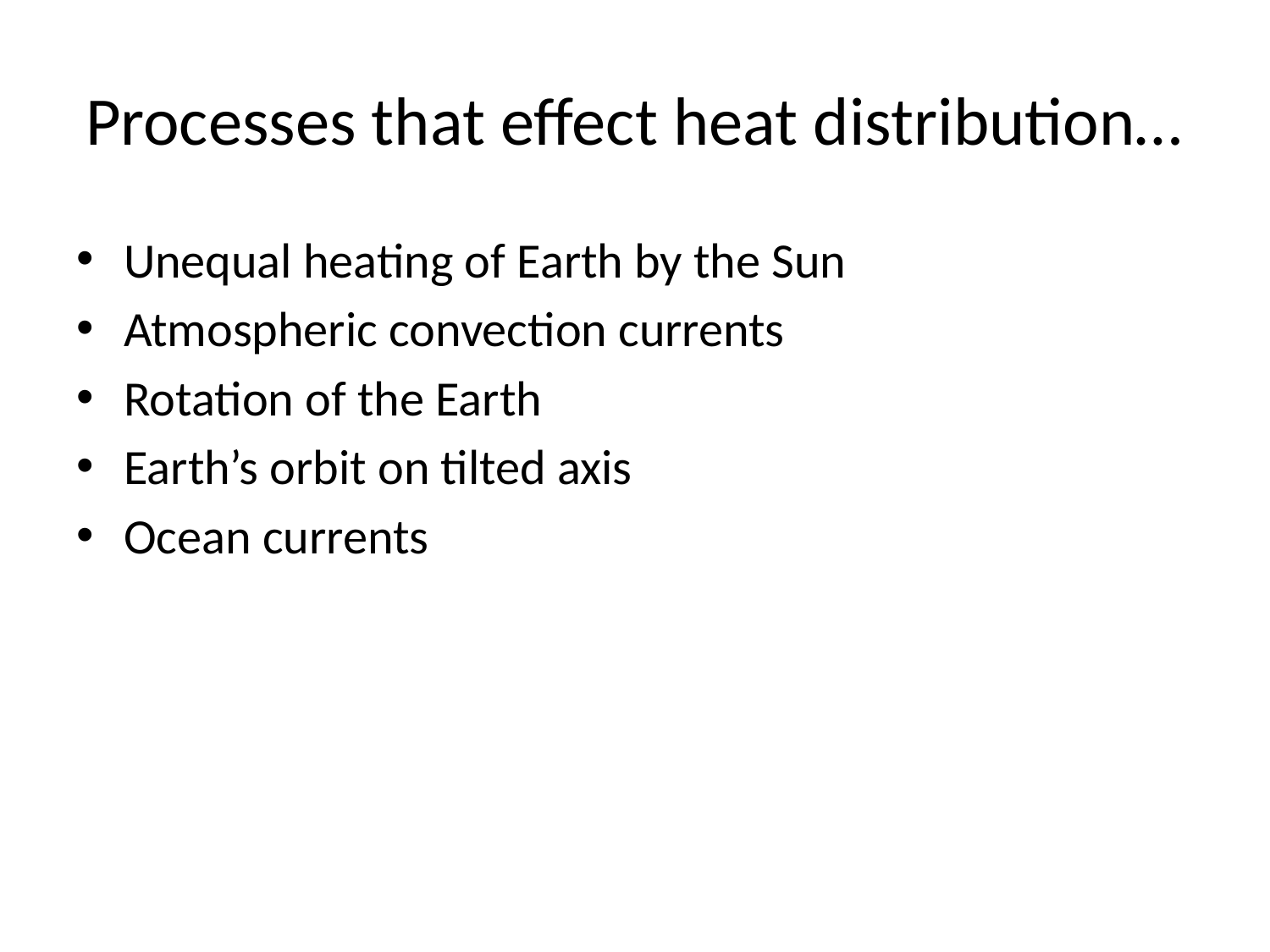

# Processes that effect heat distribution…
Unequal heating of Earth by the Sun
Atmospheric convection currents
Rotation of the Earth
Earth’s orbit on tilted axis
Ocean currents